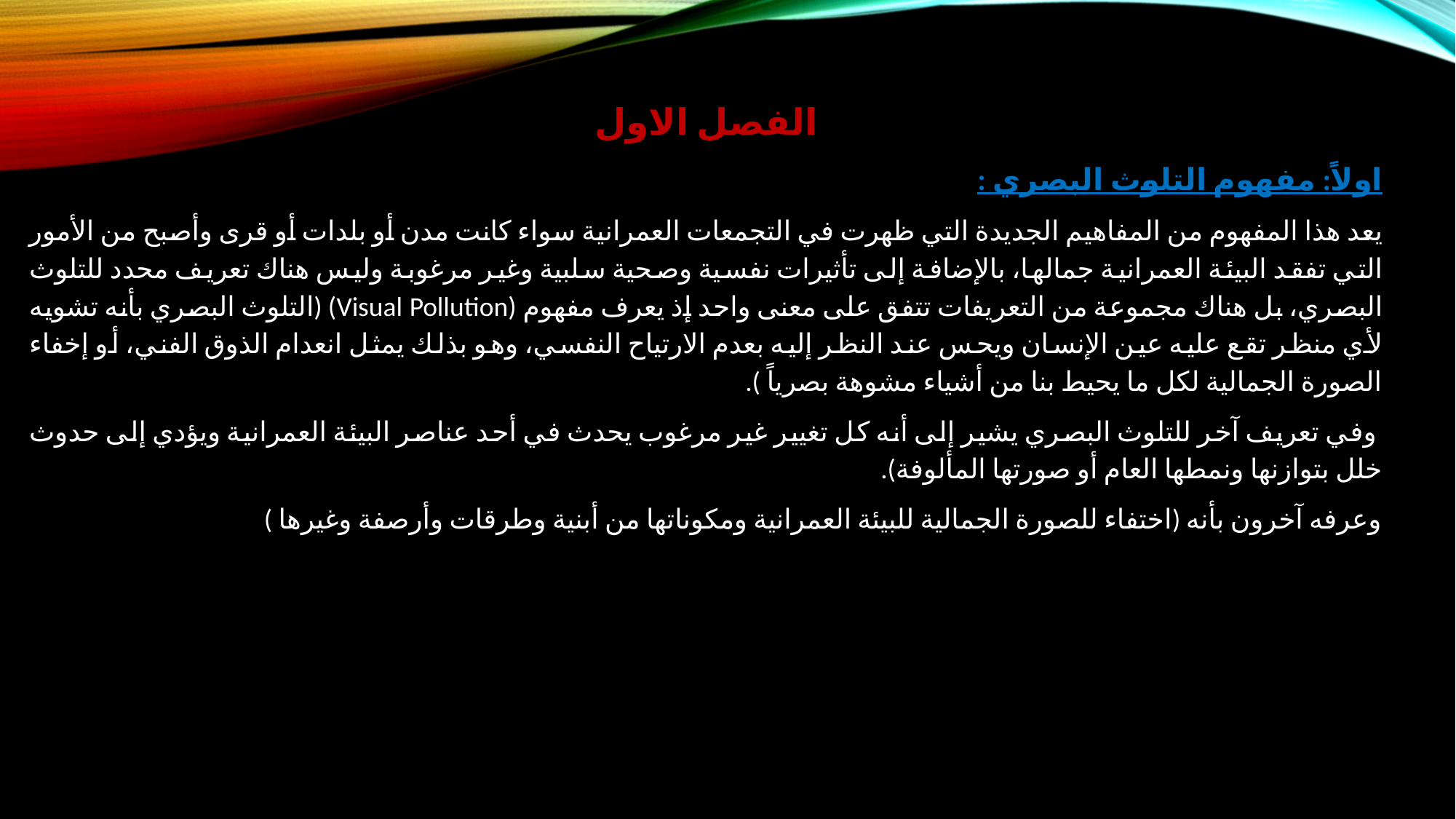

الفصل الاول
اولاً: مفهوم التلوث البصري :
​يعد هذا المفهوم من المفاهيم الجديدة التي ظهرت في التجمعات العمرانية سواء كانت مدن أو بلدات أو قرى وأصبح من الأمور التي تفقد البيئة العمرانية جمالها، بالإضافة إلى تأثيرات نفسية وصحية سلبية وغير مرغوبة وليس هناك تعريف محدد للتلوث البصري، بل هناك مجموعة من التعريفات تتفق على معنى واحد إذ يعرف مفهوم (Visual Pollution) (التلوث البصري بأنه تشويه لأي منظر تقع عليه عين الإنسان ويحس عند النظر إليه بعدم الارتياح النفسي، وهو بذلك يمثل انعدام الذوق الفني، أو إخفاء الصورة الجمالية لكل ما يحيط بنا من أشياء مشوهة بصرياً ).
 وفي تعريف آخر للتلوث البصري يشير إلى أنه كل تغيير غير مرغوب يحدث في أحد عناصر البيئة العمرانية ويؤدي إلى حدوث خلل بتوازنها ونمطها العام أو صورتها المألوفة).
وعرفه آخرون بأنه (اختفاء للصورة الجمالية للبيئة العمرانية ومكوناتها من أبنية وطرقات وأرصفة وغيرها )